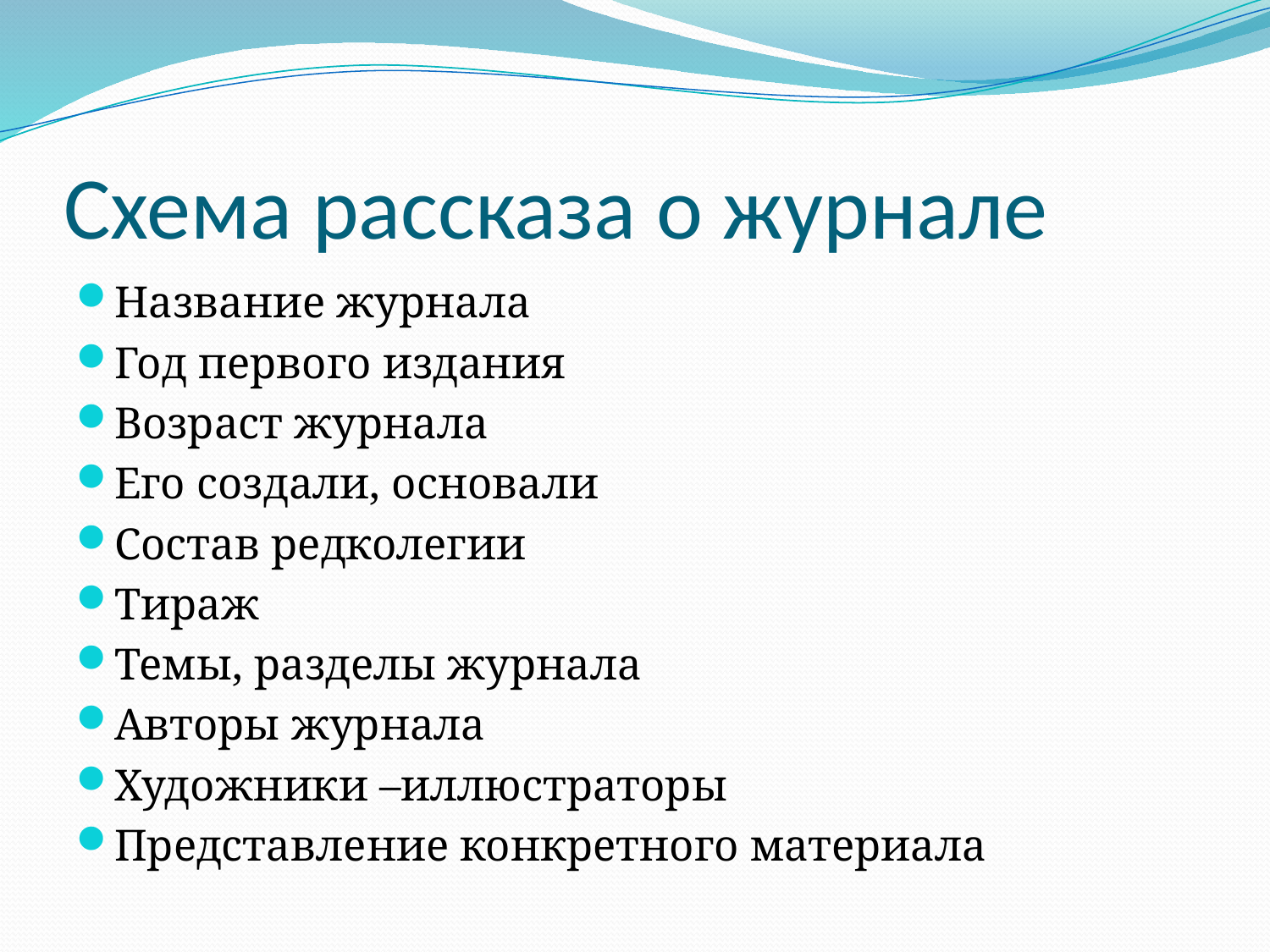

# Схема рассказа о журнале
Название журнала
Год первого издания
Возраст журнала
Его создали, основали
Состав редколегии
Тираж
Темы, разделы журнала
Авторы журнала
Художники –иллюстраторы
Представление конкретного материала